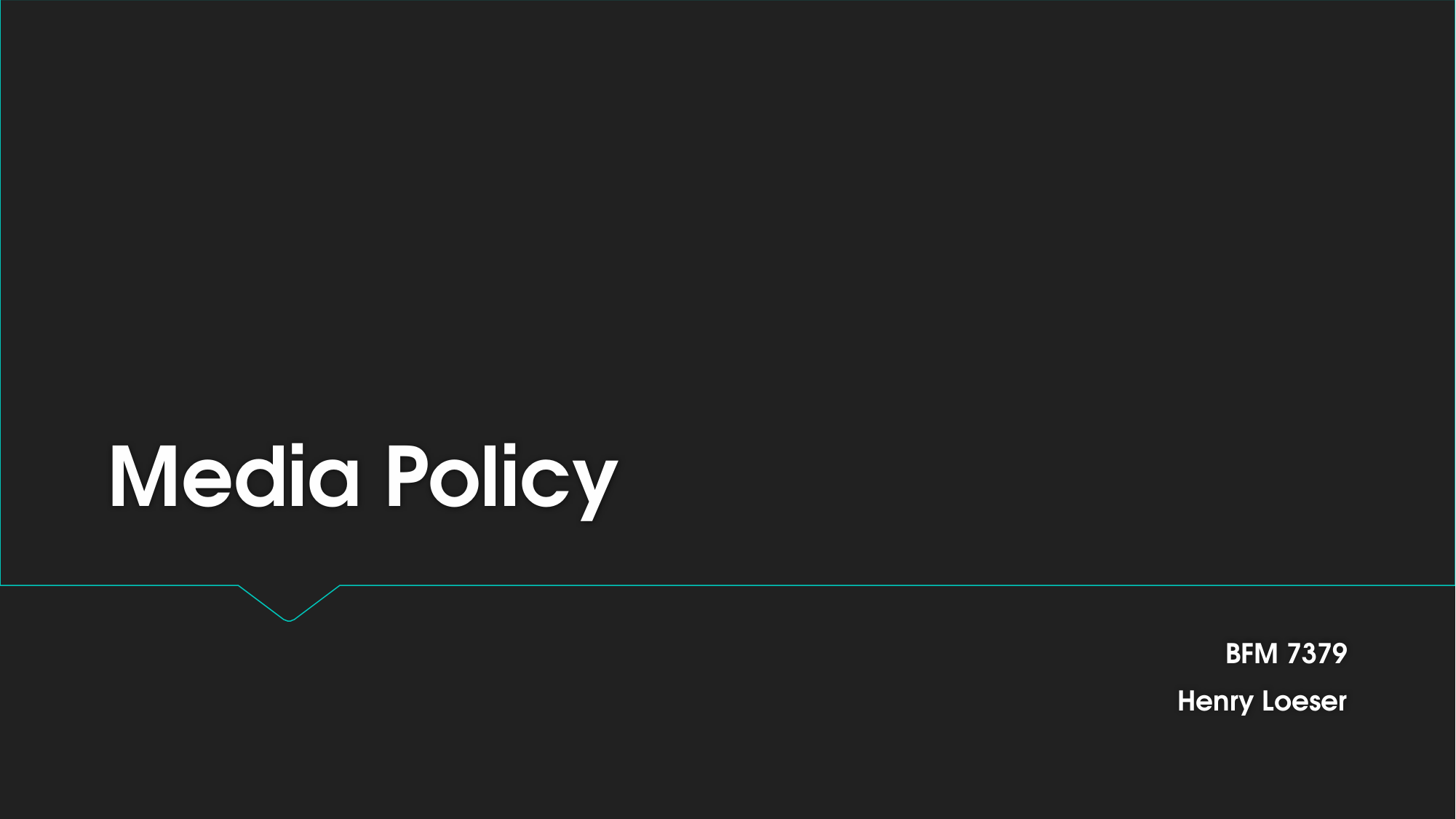

# Media Policy
BFM 7379
Henry Loeser